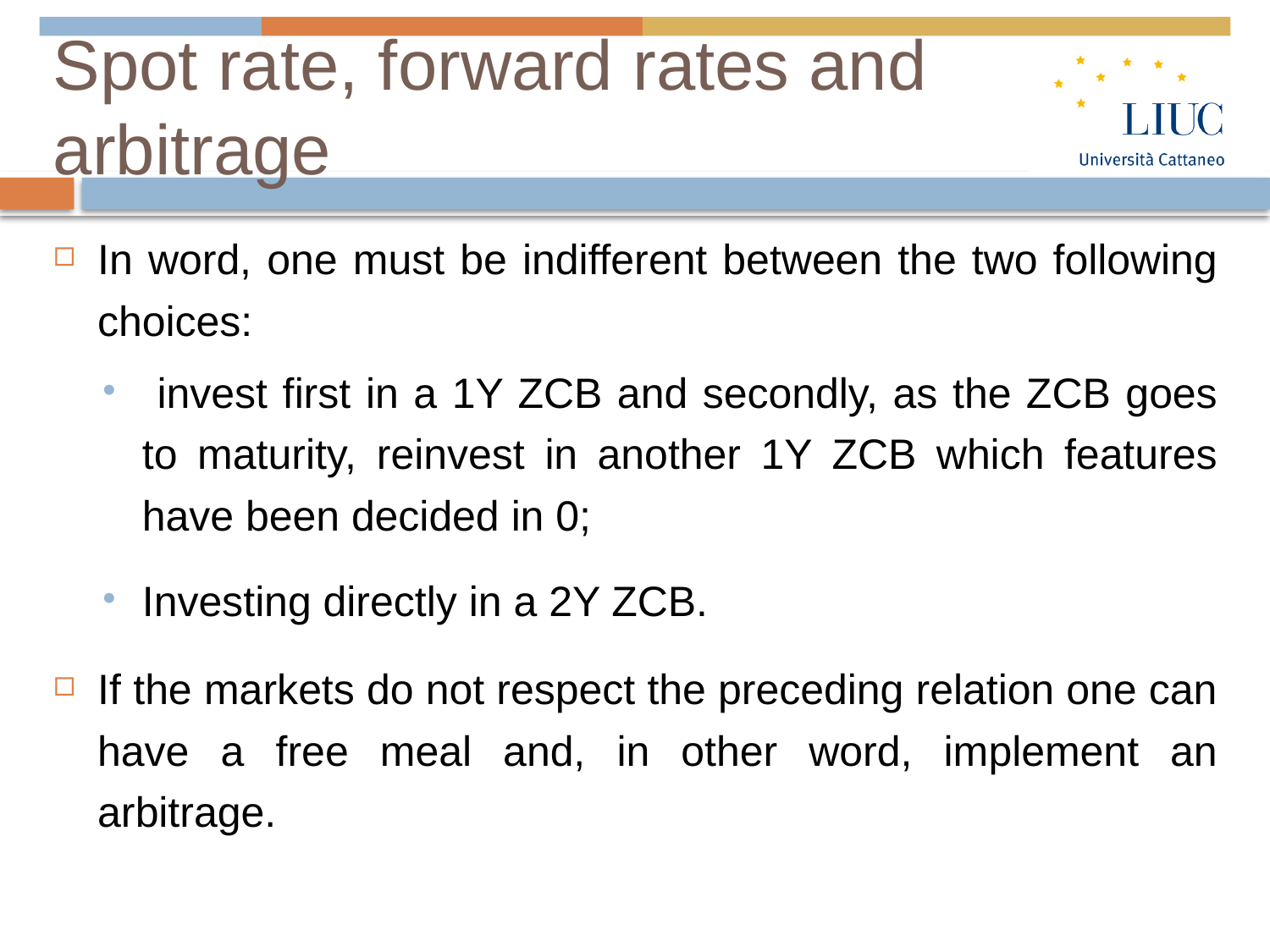

# Spot rate, forward rates and arbitrage
In word, one must be indifferent between the two following choices:
 invest first in a 1Y ZCB and secondly, as the ZCB goes to maturity, reinvest in another 1Y ZCB which features have been decided in 0;
Investing directly in a 2Y ZCB.
If the markets do not respect the preceding relation one can have a free meal and, in other word, implement an arbitrage.